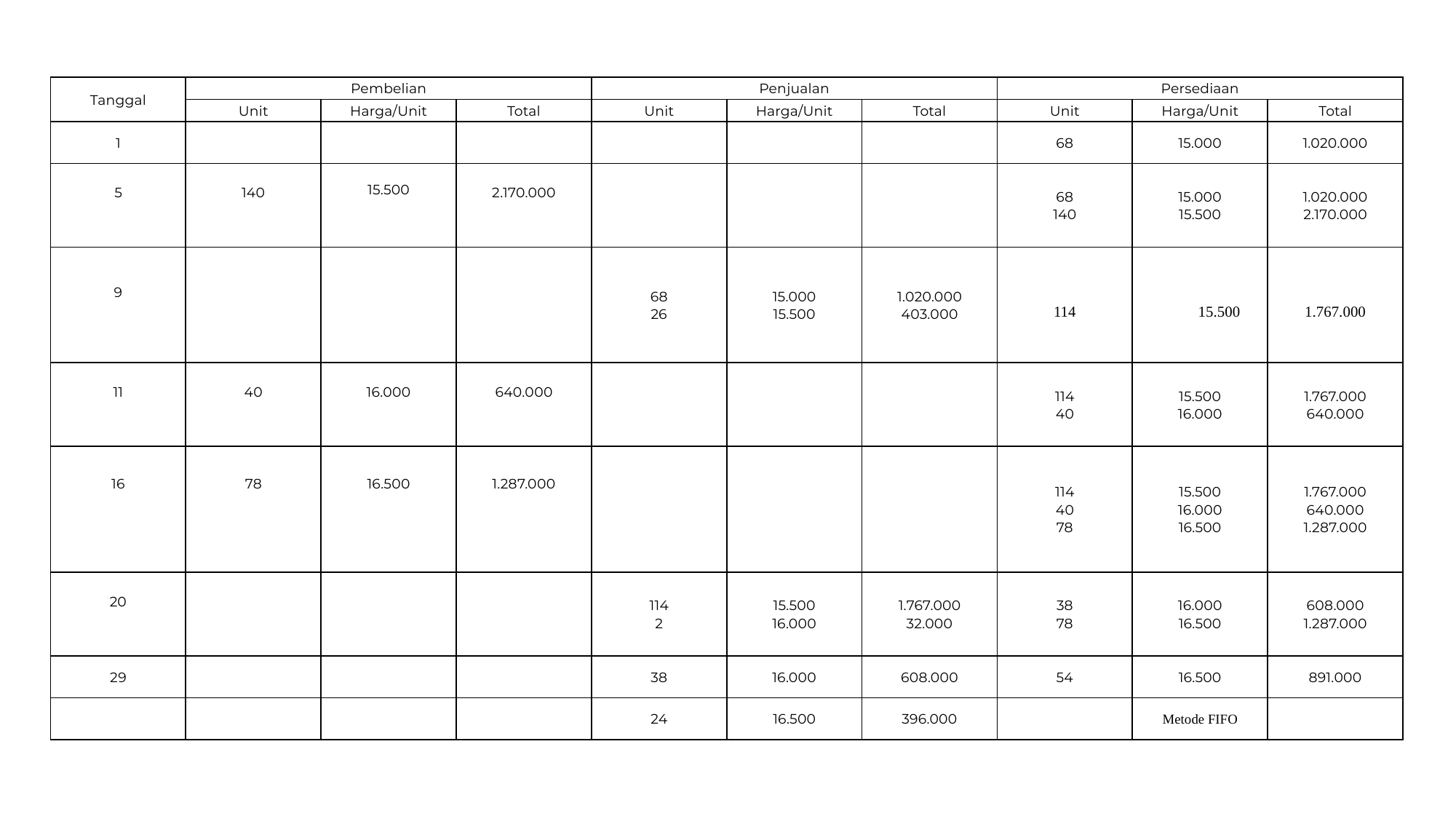

| Tanggal | Pembelian |  |  | Penjualan |  |  | Persediaan |  |  |
| --- | --- | --- | --- | --- | --- | --- | --- | --- | --- |
|  | Unit | Harga/Unit | Total | Unit | Harga/Unit | Total | Unit | Harga/Unit | Total |
| 1 |  |  |  |  |  |  | 68 | 15.000 | 1.020.000 |
| 5 | 140 | 15.500 | 2.170.000 |  |  |  | 68 140 | 15.000 15.500 | 1.020.000 2.170.000 |
| 9 |  |  |  | 68 26 | 15.000 15.500 | 1.020.000 403.000 | 114 | 15.500 | 1.767.000 |
| 11 | 40 | 16.000 | 640.000 |  |  |  | 114 40 | 15.500 16.000 | 1.767.000 640.000 |
| 16 | 78 | 16.500 | 1.287.000 |  |  |  | 114 40 78 | 15.500 16.000 16.500 | 1.767.000 640.000 1.287.000 |
| 20 |  |  |  | 114 2 | 15.500 16.000 | 1.767.000 32.000 | 38 78 | 16.000 16.500 | 608.000 1.287.000 |
| 29 |  |  |  | 38 | 16.000 | 608.000 | 54 | 16.500 | 891.000 |
|  |  |  |  | 24 | 16.500 | 396.000 |  | Metode FIFO |  |